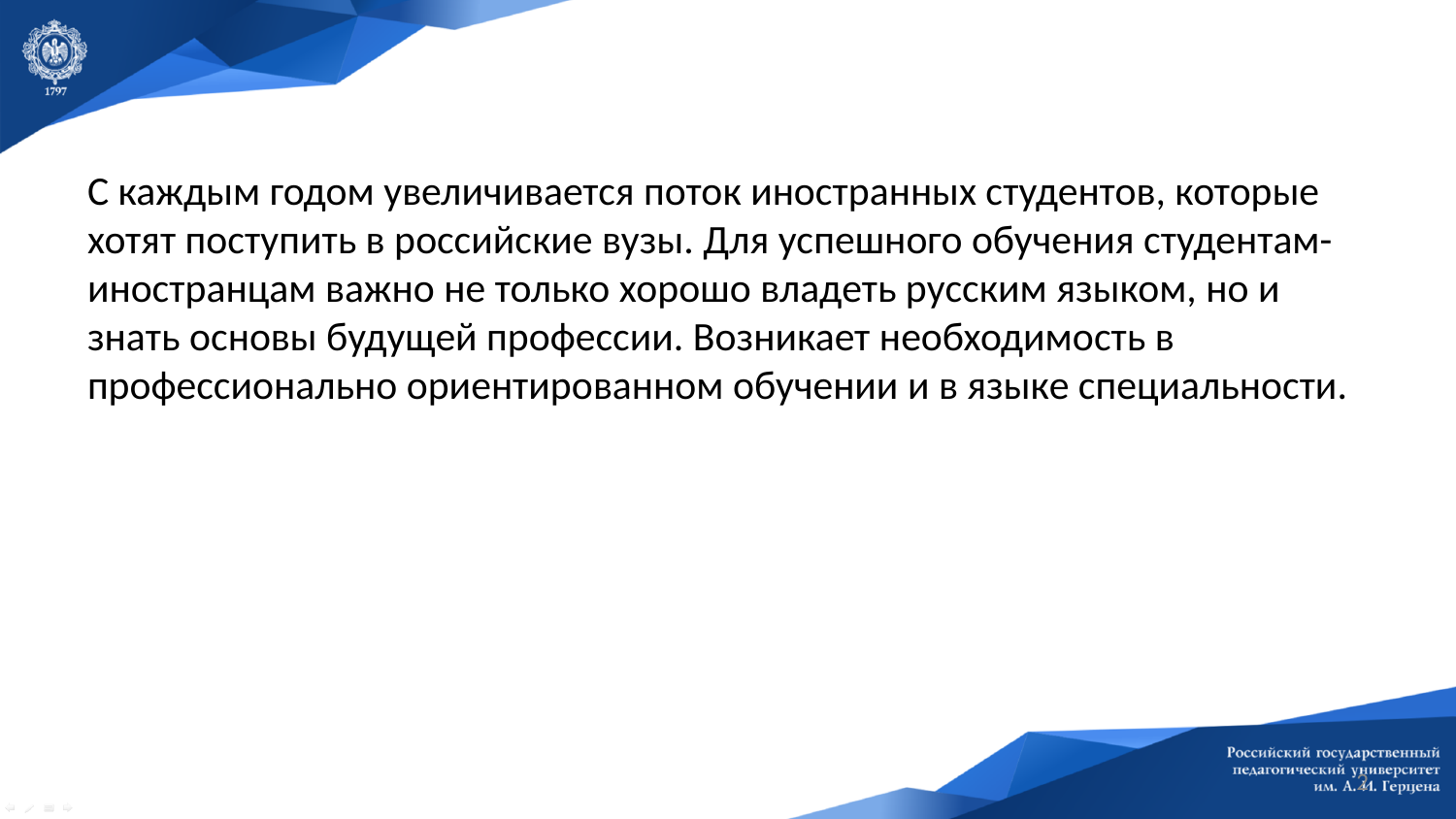

С каждым годом увеличивается поток иностранных студентов, которые хотят поступить в российские вузы. Для успешного обучения студентам-иностранцам важно не только хорошо владеть русским языком, но и знать основы будущей профессии. Возникает необходимость в профессионально ориентированном обучении и в языке специальности.
2